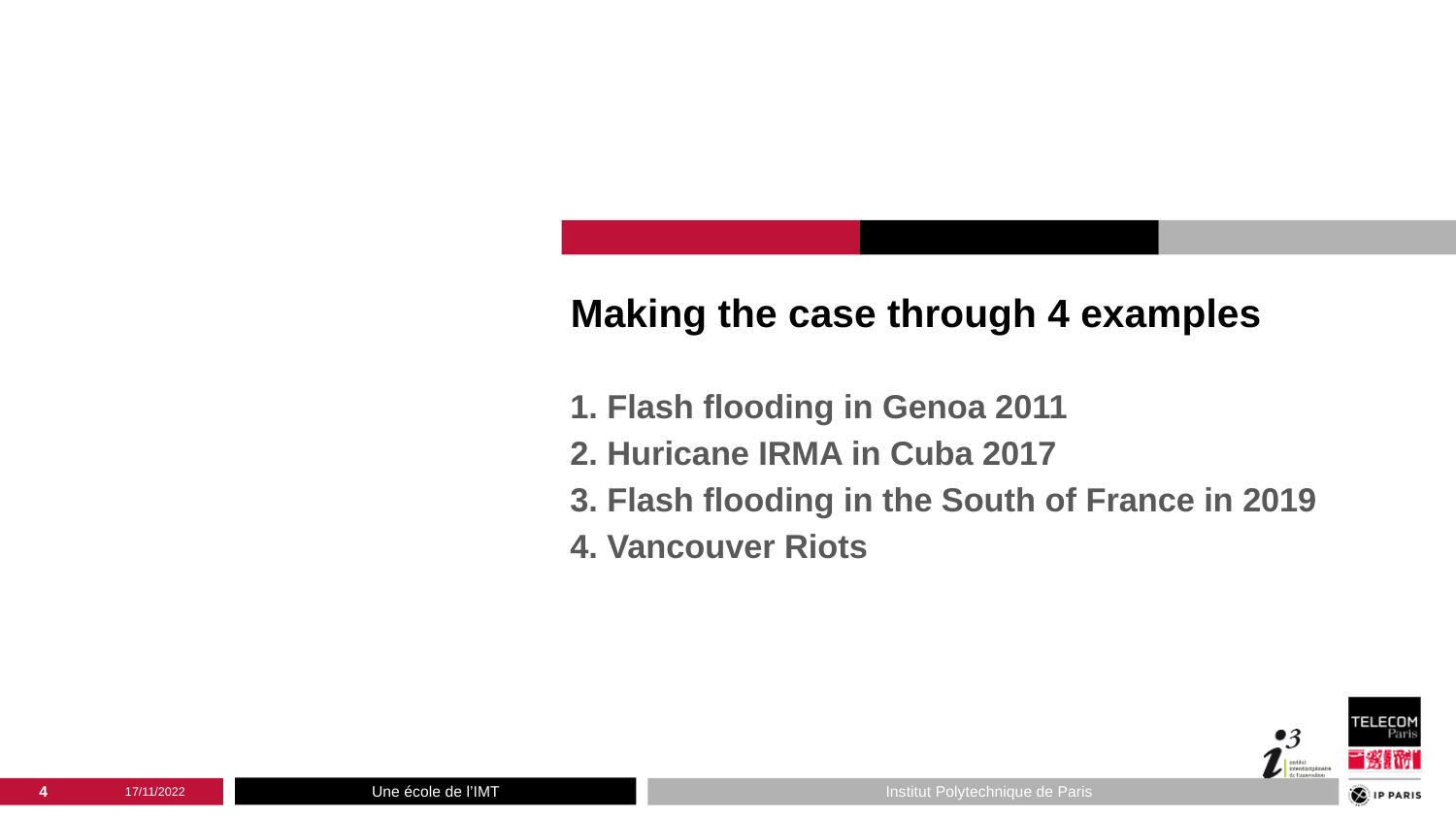

# Making the case through 4 examples
1. Flash flooding in Genoa 2011
2. Huricane IRMA in Cuba 2017
3. Flash flooding in the South of France in 2019
4. Vancouver Riots

4
17/11/2022
Institut Polytechnique de Paris